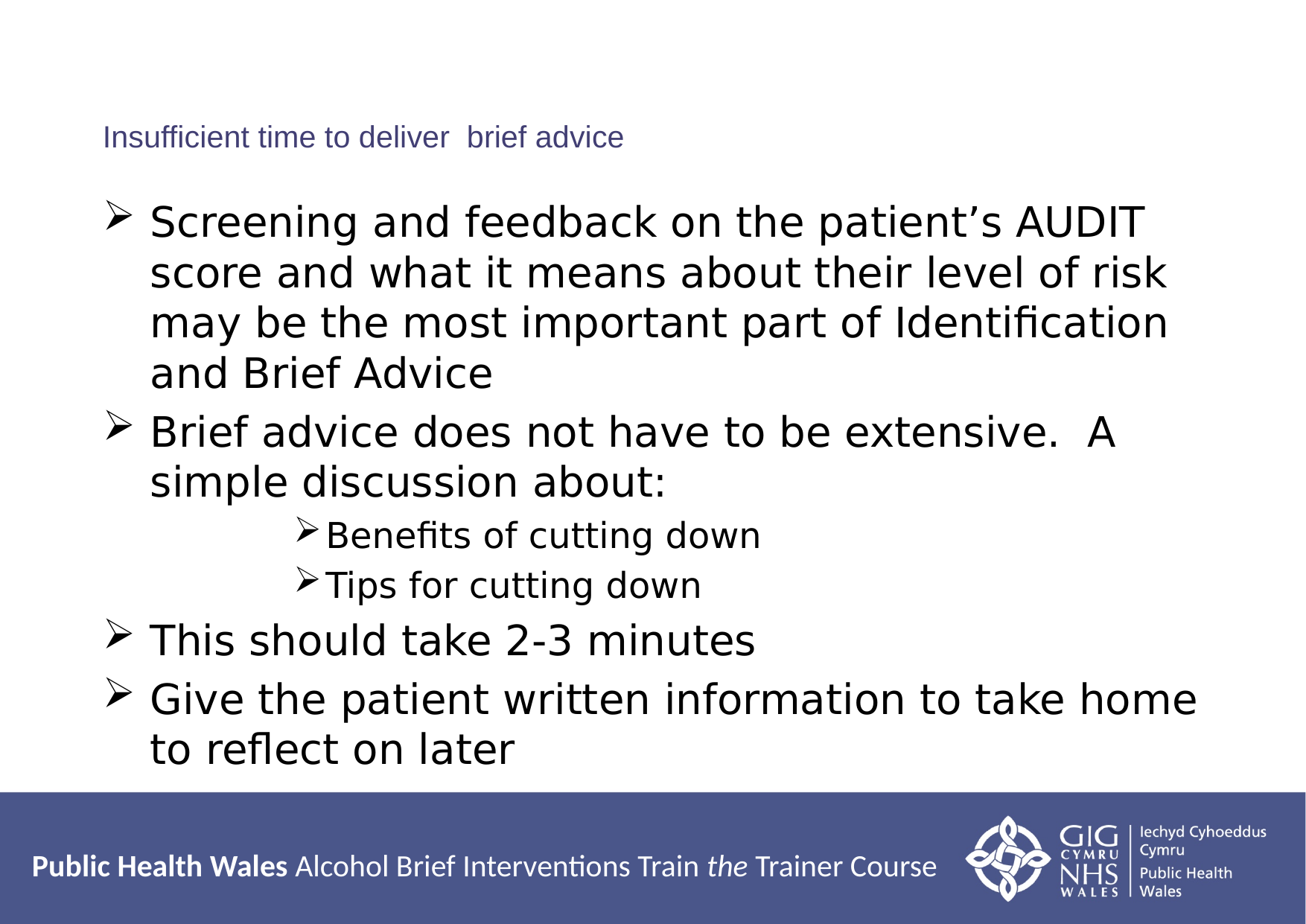

# Insufficient time to deliver  brief advice
Screening and feedback on the patient’s AUDIT score and what it means about their level of risk may be the most important part of Identification and Brief Advice
Brief advice does not have to be extensive.  A simple discussion about:
Benefits of cutting down
Tips for cutting down
This should take 2-3 minutes
Give the patient written information to take home to reflect on later